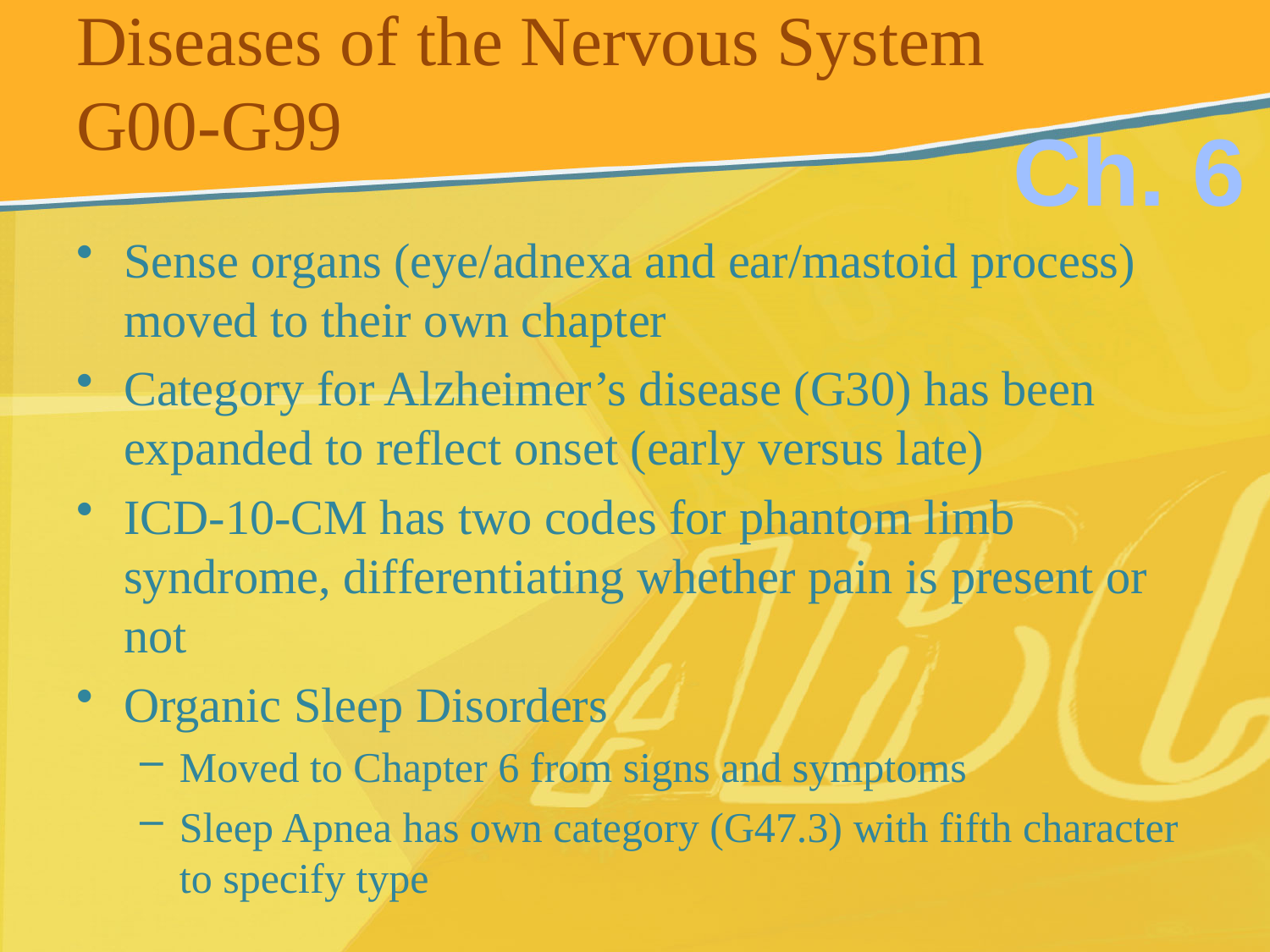

# Diseases of the Nervous System G00-G99
Ch. 6
Sense organs (eye/adnexa and ear/mastoid process) moved to their own chapter
Category for Alzheimer’s disease (G30) has been expanded to reflect onset (early versus late)
ICD-10-CM has two codes for phantom limb syndrome, differentiating whether pain is present or not
Organic Sleep Disorders
Moved to Chapter 6 from signs and symptoms
Sleep Apnea has own category (G47.3) with fifth character to specify type